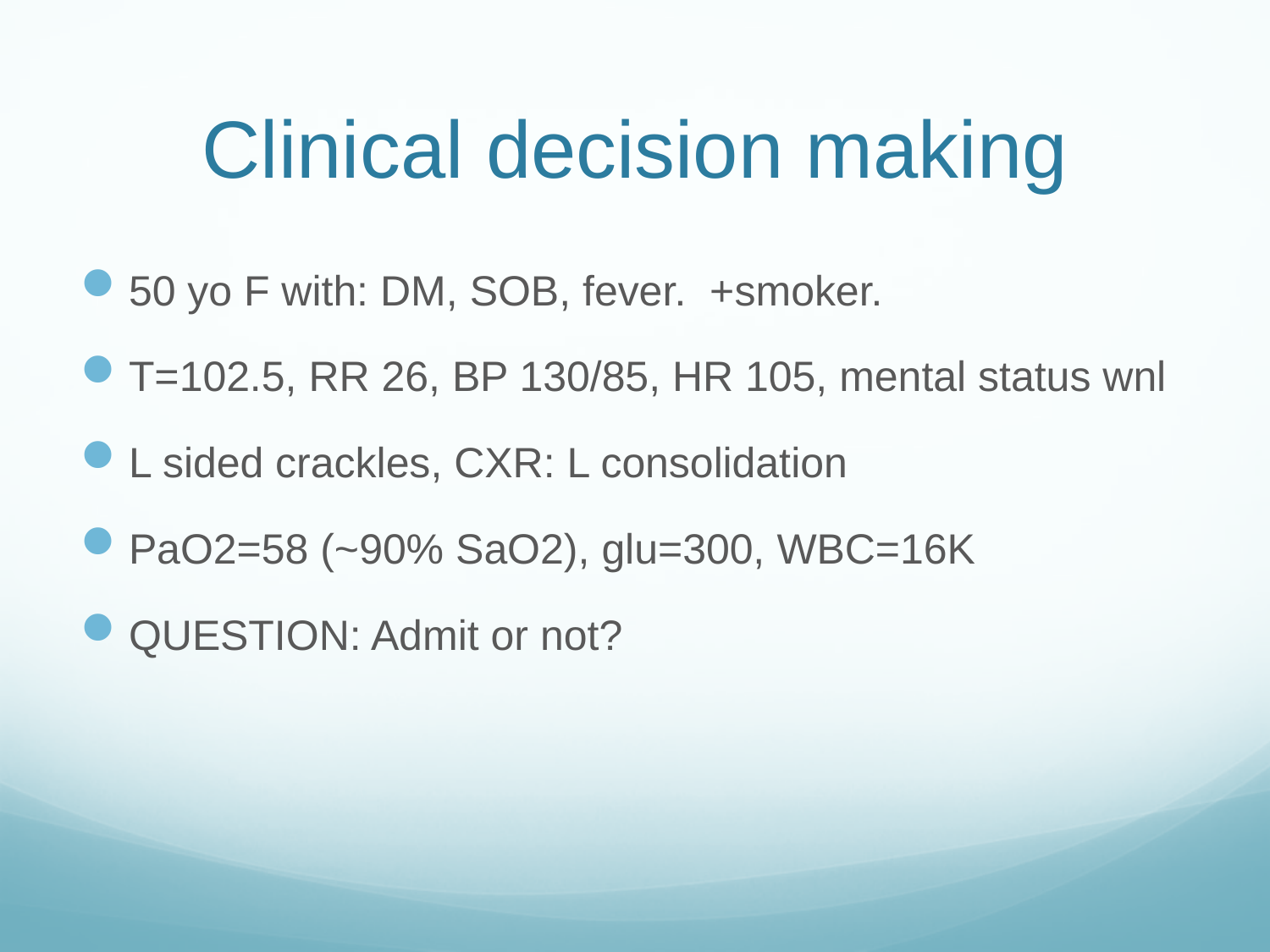

# Clinical decision making
50 yo F with: DM, SOB, fever.  +smoker.
T=102.5, RR 26, BP 130/85, HR 105, mental status wnl
L sided crackles, CXR: L consolidation
PaO2=58 (~90% SaO2), glu=300, WBC=16K
QUESTION: Admit or not?